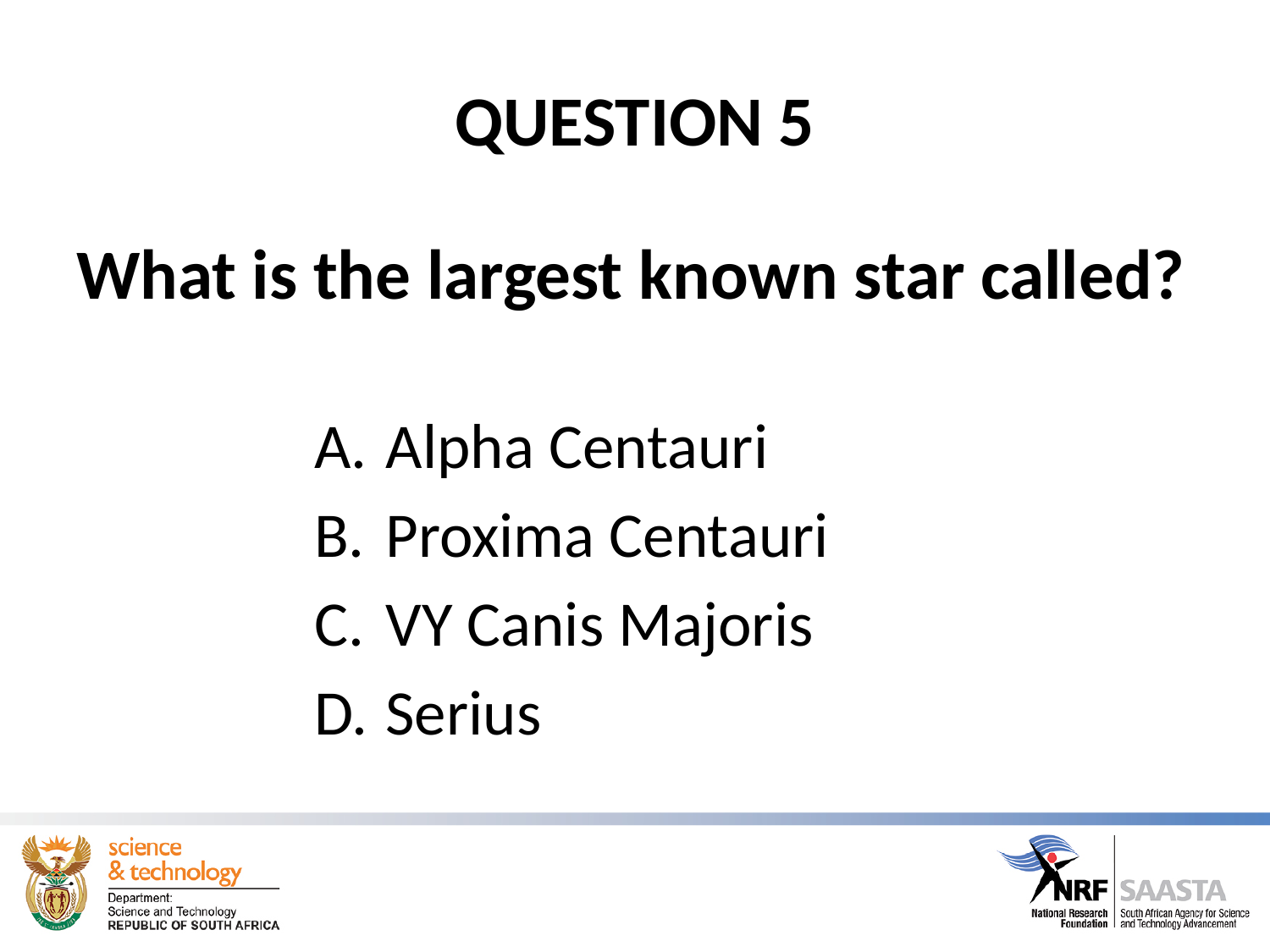

# QUESTION 5
What is the largest known star called?

Alpha Centauri
Proxima Centauri
VY Canis Majoris
Serius